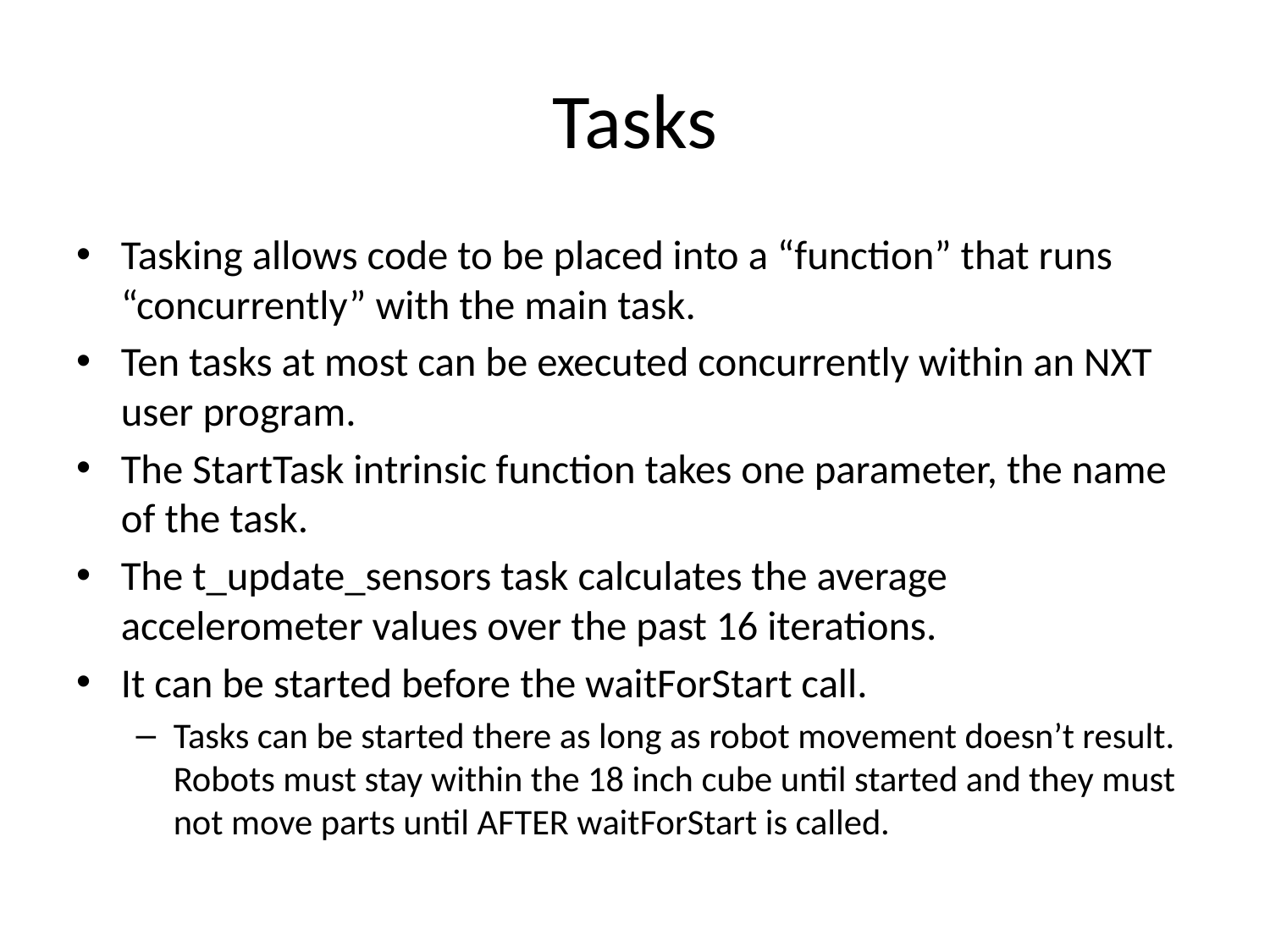

# Tasks
Tasking allows code to be placed into a “function” that runs “concurrently” with the main task.
Ten tasks at most can be executed concurrently within an NXT user program.
The StartTask intrinsic function takes one parameter, the name of the task.
The t_update_sensors task calculates the average accelerometer values over the past 16 iterations.
It can be started before the waitForStart call.
Tasks can be started there as long as robot movement doesn’t result.  Robots must stay within the 18 inch cube until started and they must not move parts until AFTER waitForStart is called.